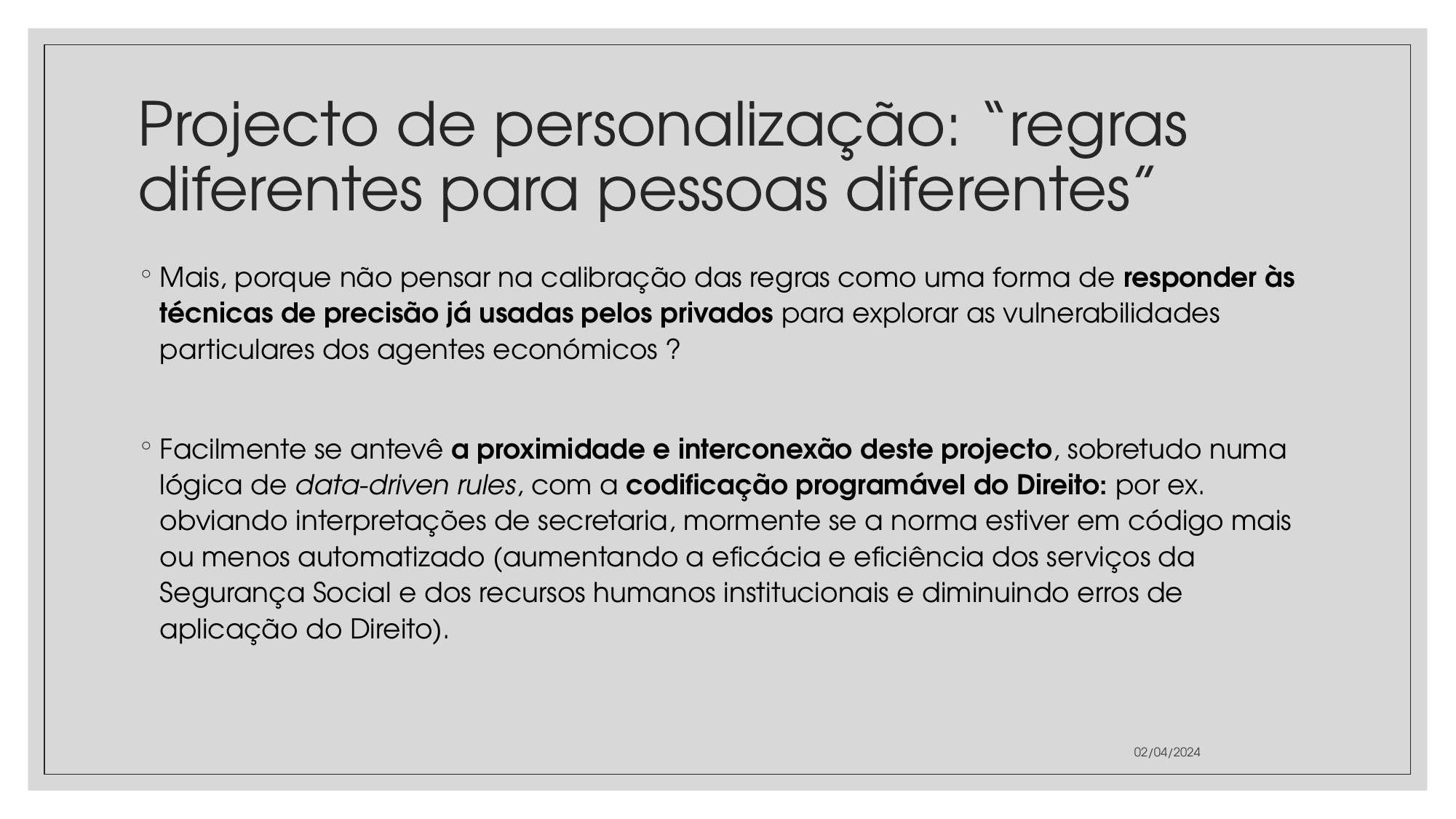

# Projecto de personalização: “regras diferentes para pessoas diferentes”
Mais, porque não pensar na calibração das regras como uma forma de responder às técnicas de precisão já usadas pelos privados para explorar as vulnerabilidades particulares dos agentes económicos ?

Facilmente se antevê a proximidade e interconexão deste projecto, sobretudo numa lógica de data-driven rules, com a codificação programável do Direito: por ex. obviando interpretações de secretaria, mormente se a norma estiver em código mais ou menos automatizado (aumentando a eficácia e eficiência dos serviços da Segurança Social e dos recursos humanos institucionais e diminuindo erros de aplicação do Direito).

02/04/2024